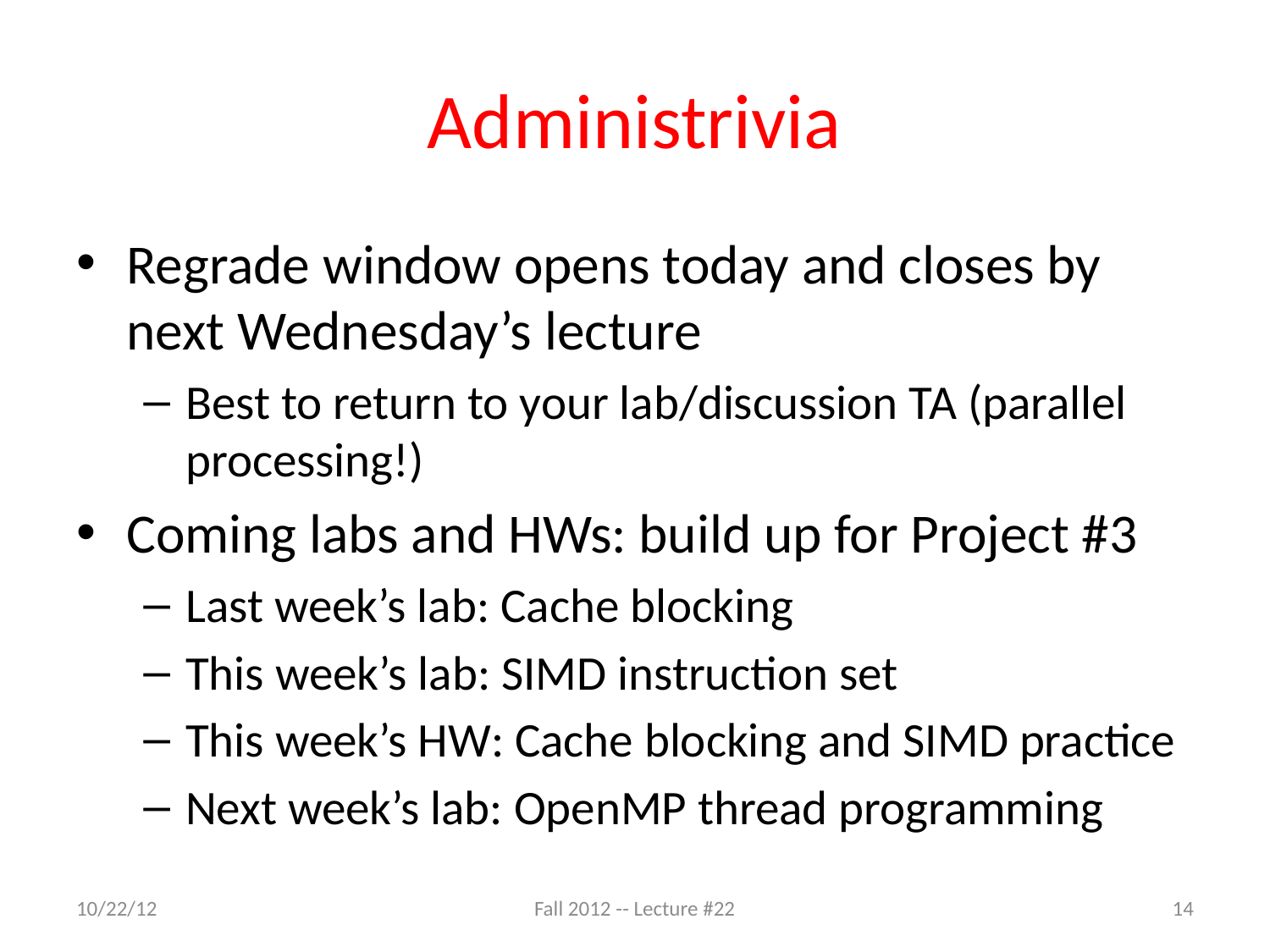

# Administrivia
Regrade window opens today and closes by next Wednesday’s lecture
Best to return to your lab/discussion TA (parallel processing!)
Coming labs and HWs: build up for Project #3
Last week’s lab: Cache blocking
This week’s lab: SIMD instruction set
This week’s HW: Cache blocking and SIMD practice
Next week’s lab: OpenMP thread programming
10/22/12
Fall 2012 -- Lecture #22
14